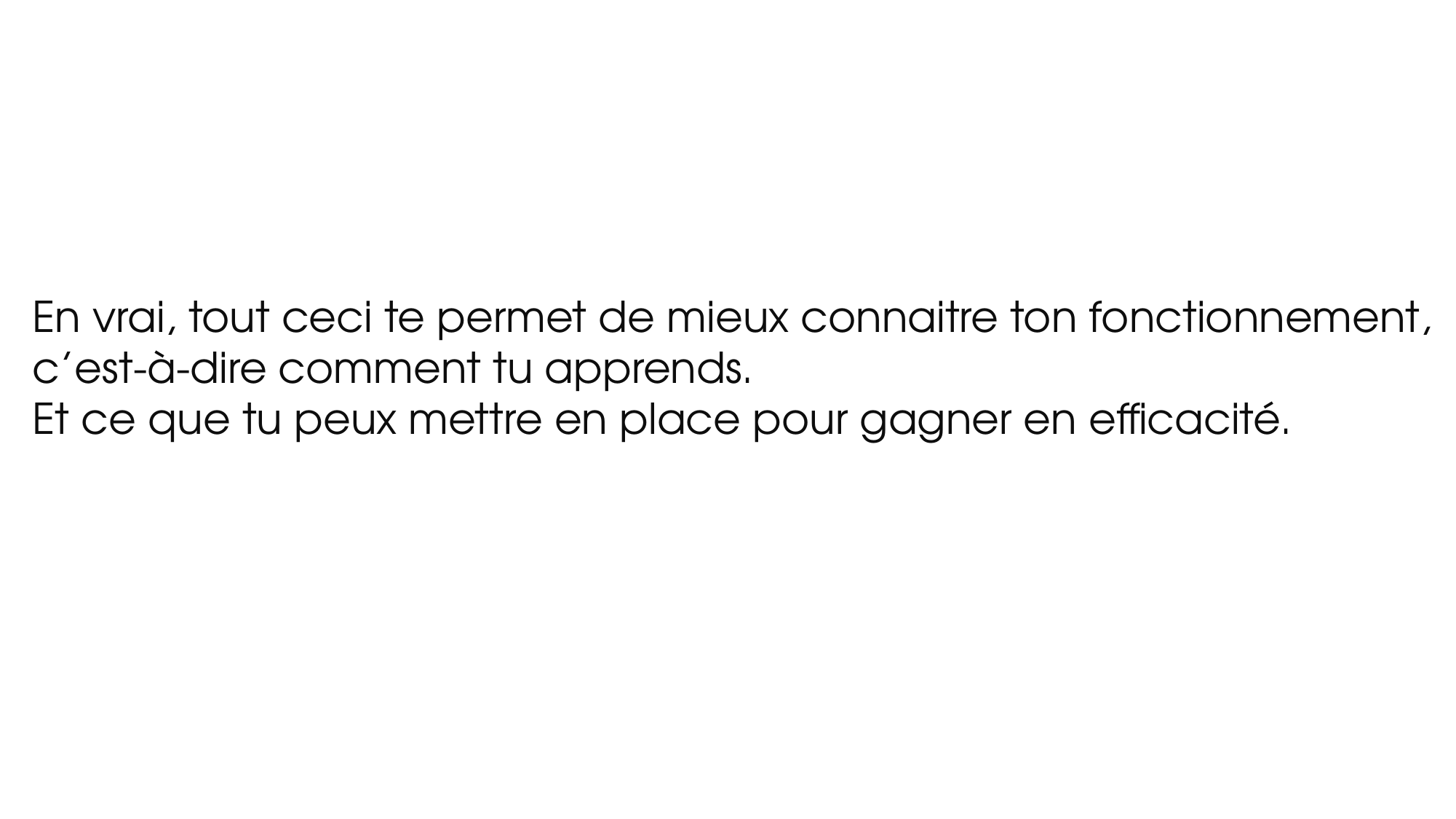

En vrai, tout ceci te permet de mieux connaitre ton fonctionnement,
c’est-à-dire comment tu apprends.
Et ce que tu peux mettre en place pour gagner en efficacité.